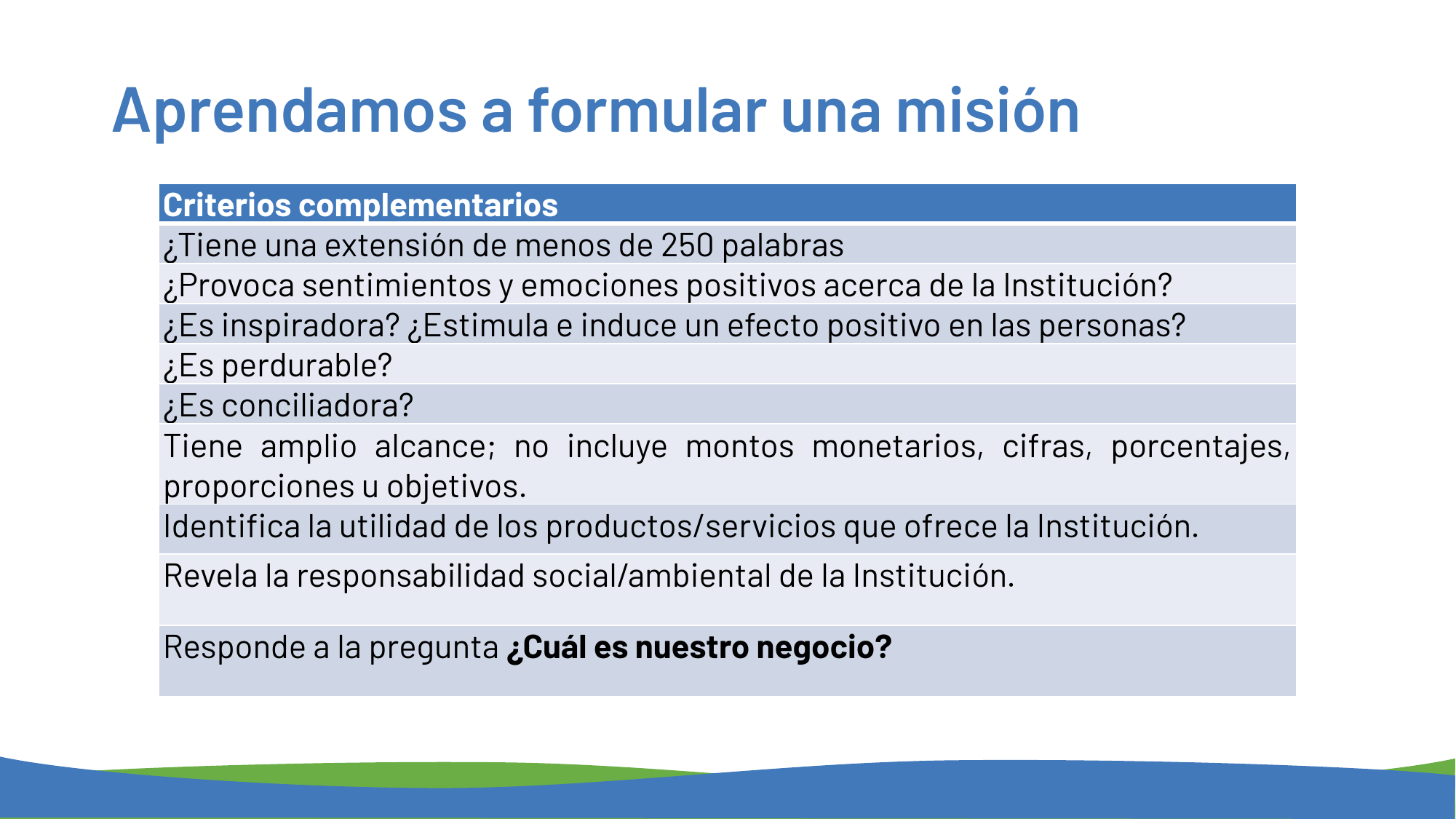

# Aprendamos a formular una misión
| Criterios complementarios |
| --- |
| ¿Tiene una extensión de menos de 250 palabras |
| ¿Provoca sentimientos y emociones positivos acerca de la Institución? |
| ¿Es inspiradora? ¿Estimula e induce un efecto positivo en las personas? |
| ¿Es perdurable? |
| ¿Es conciliadora? |
| Tiene amplio alcance; no incluye montos monetarios, cifras, porcentajes, proporciones u objetivos. |
| Identifica la utilidad de los productos/servicios que ofrece la Institución. |
| Revela la responsabilidad social/ambiental de la Institución. |
| Responde a la pregunta ¿Cuál es nuestro negocio? |